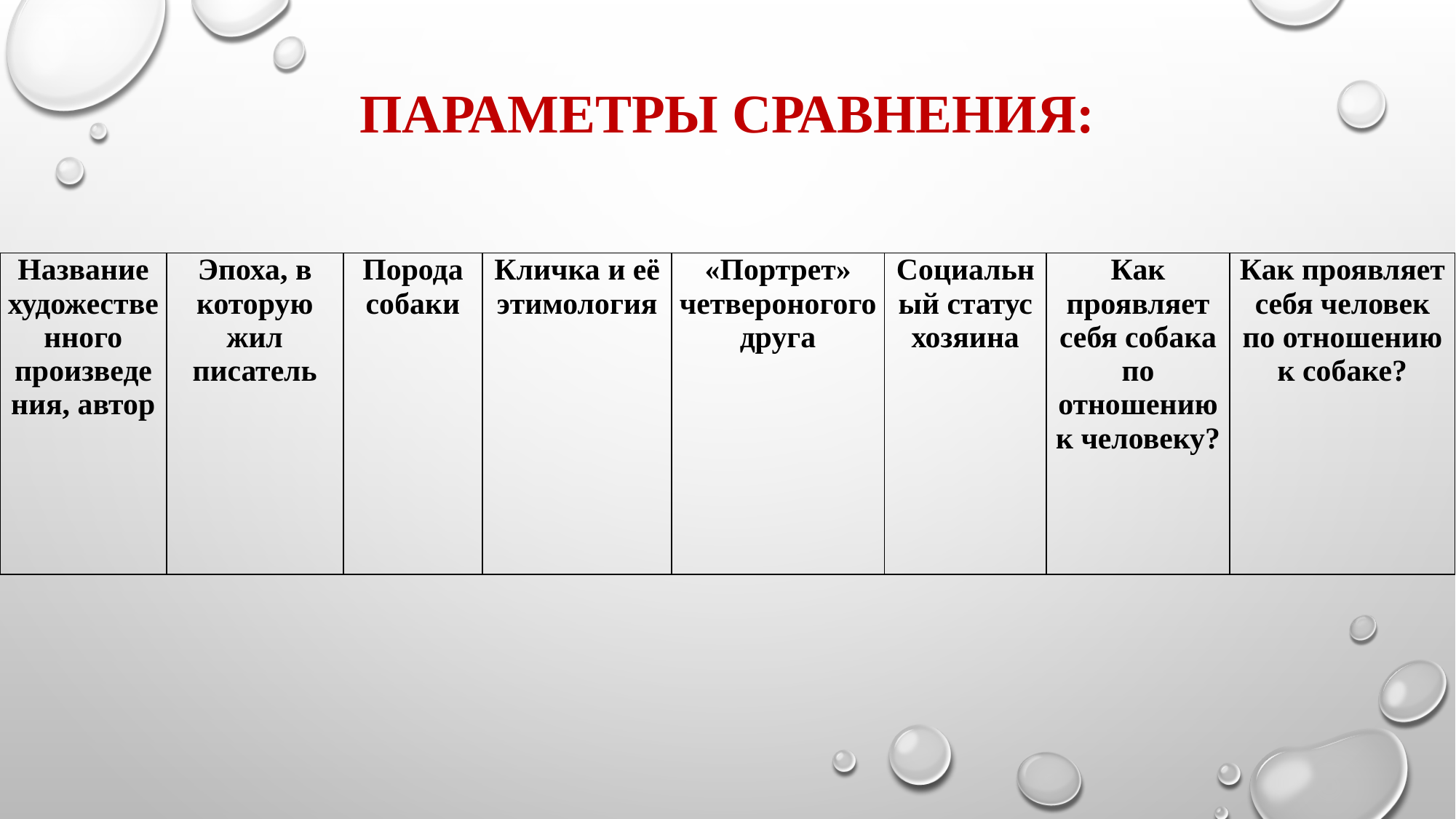

# ПАРАМЕТРЫ СРАВНЕНИЯ:

| Название художественного произведения, автор | Эпоха, в которую жил писатель | Порода собаки | Кличка и её этимология | «Портрет» четвероногого друга | Социальный статус хозяина | Как проявляет себя собака по отношению к человеку? | Как проявляет себя человек по отношению к собаке? |
| --- | --- | --- | --- | --- | --- | --- | --- |